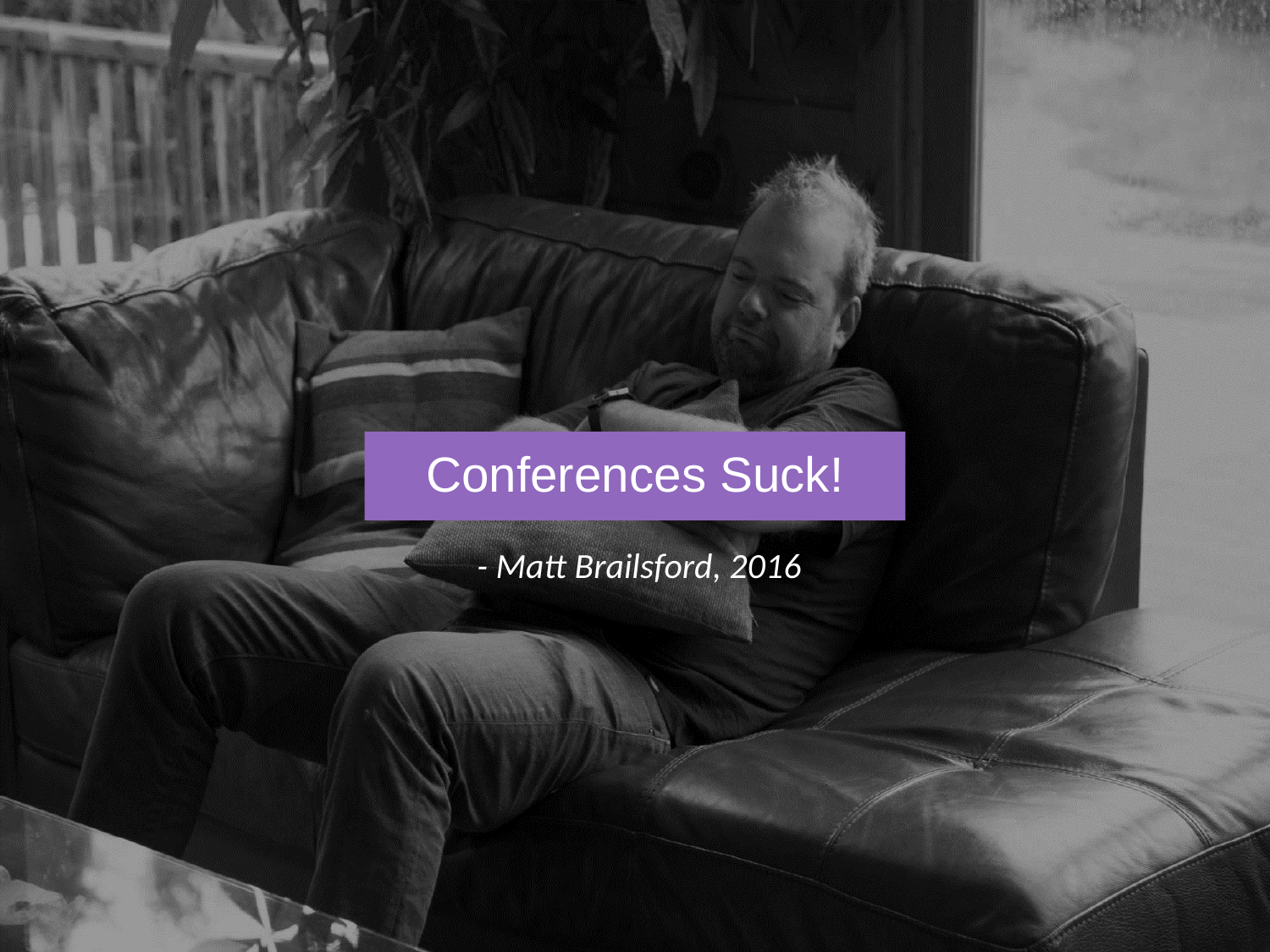

# Conferences Suck!
- Matt Brailsford, 2016